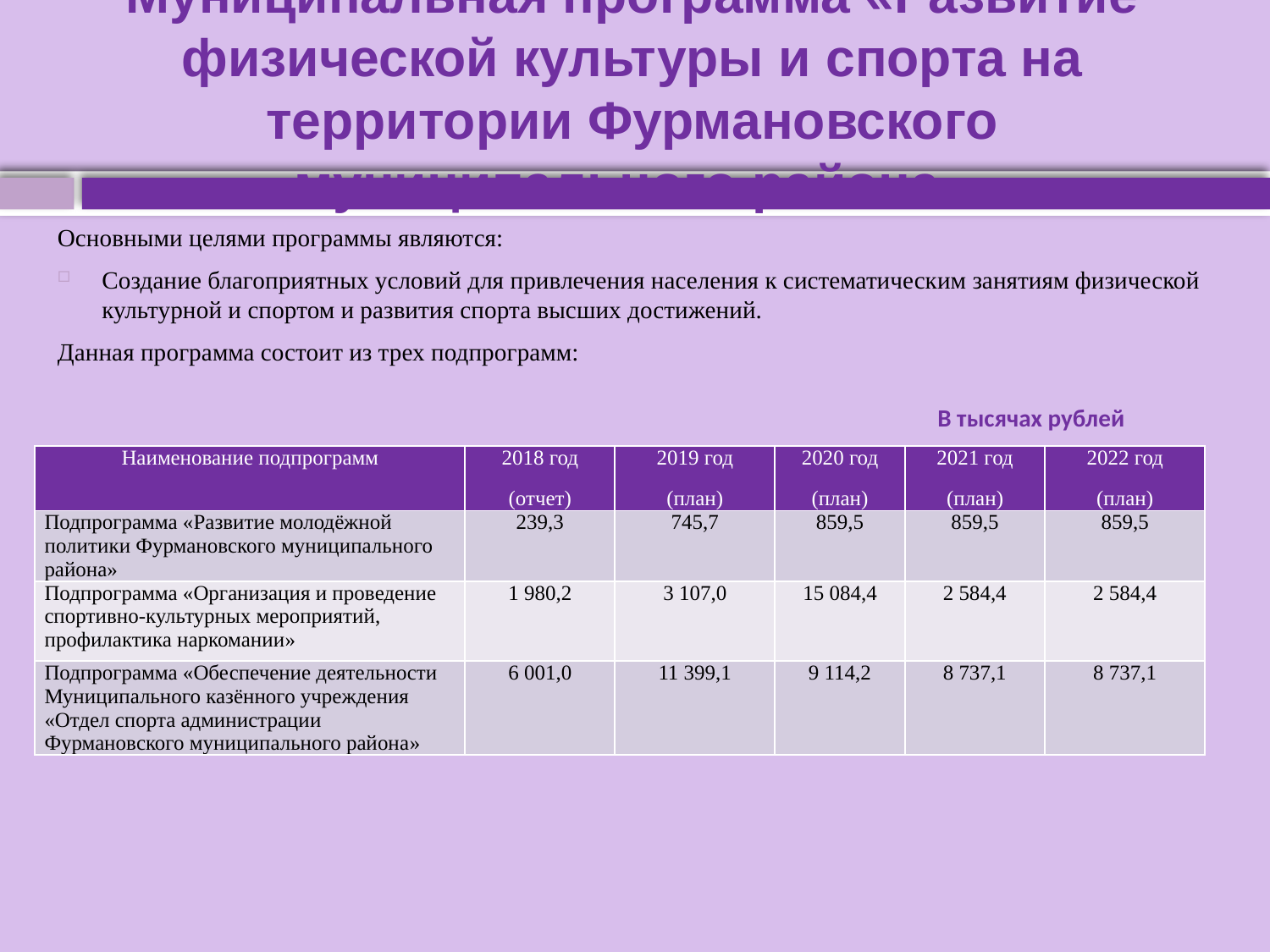

# Муниципальная программа «Развитие физической культуры и спорта на территории Фурмановского муниципального района»
Основными целями программы являются:
Создание благоприятных условий для привлечения населения к систематическим занятиям физической культурной и спортом и развития спорта высших достижений.
Данная программа состоит из трех подпрограмм:
В тысячах рублей
| Наименование подпрограмм | 2018 год (отчет) | 2019 год (план) | 2020 год (план) | 2021 год (план) | 2022 год (план) |
| --- | --- | --- | --- | --- | --- |
| Подпрограмма «Развитие молодёжной политики Фурмановского муниципального района» | 239,3 | 745,7 | 859,5 | 859,5 | 859,5 |
| Подпрограмма «Организация и проведение спортивно-культурных мероприятий, профилактика наркомании» | 1 980,2 | 3 107,0 | 15 084,4 | 2 584,4 | 2 584,4 |
| Подпрограмма «Обеспечение деятельности Муниципального казённого учреждения «Отдел спорта администрации Фурмановского муниципального района» | 6 001,0 | 11 399,1 | 9 114,2 | 8 737,1 | 8 737,1 |